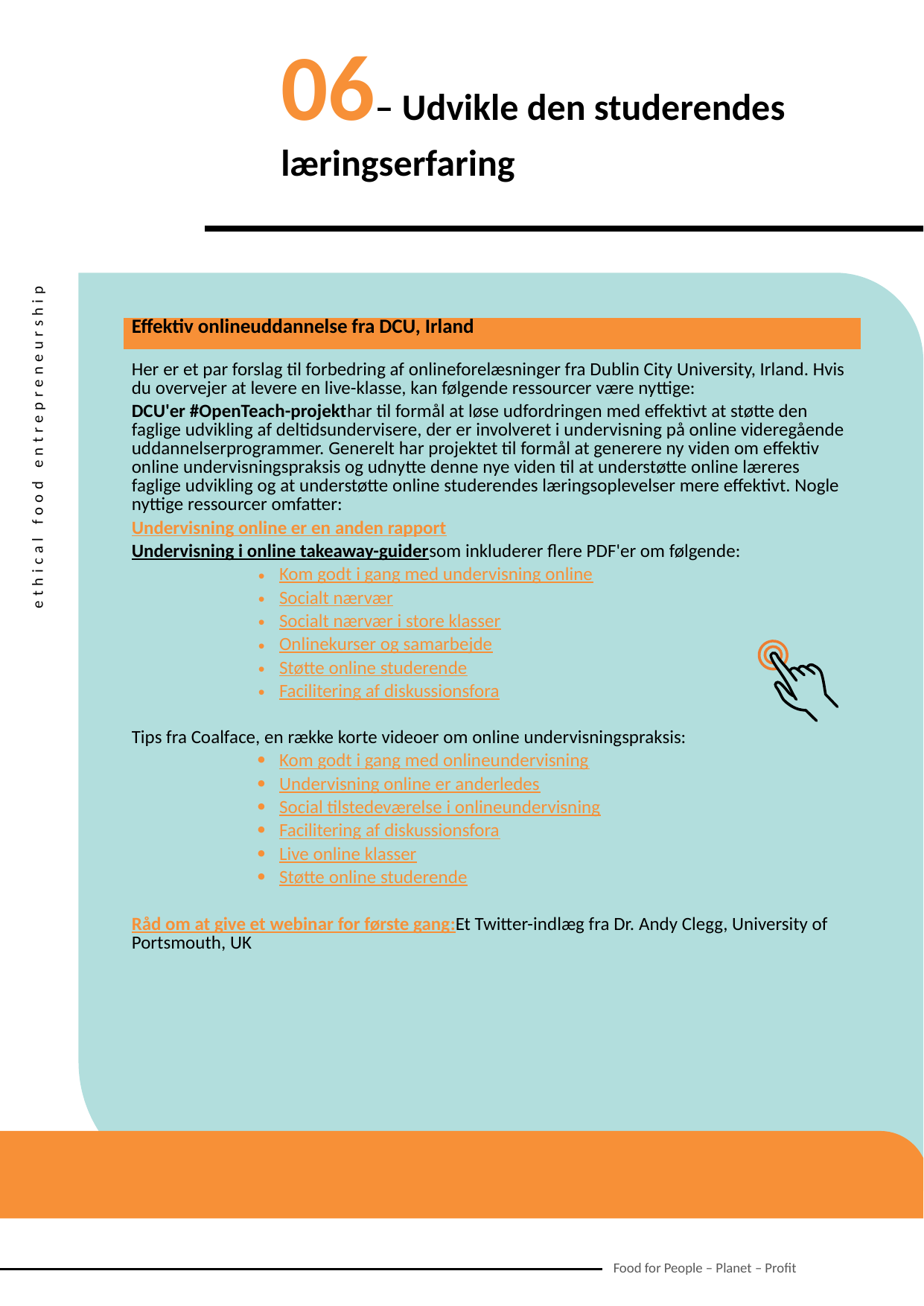

06– Udvikle den studerendes læringserfaring
| Effektiv onlineuddannelse fra DCU, Irland |
| --- |
| Her er et par forslag til forbedring af onlineforelæsninger fra Dublin City University, Irland. Hvis du overvejer at levere en live-klasse, kan følgende ressourcer være nyttige: DCU'er #OpenTeach-projekthar til formål at løse udfordringen med effektivt at støtte den faglige udvikling af deltidsundervisere, der er involveret i undervisning på online videregående uddannelserprogrammer. Generelt har projektet til formål at generere ny viden om effektiv online undervisningspraksis og udnytte denne nye viden til at understøtte online læreres faglige udvikling og at understøtte online studerendes læringsoplevelser mere effektivt. Nogle nyttige ressourcer omfatter: Undervisning online er en anden rapport Undervisning i online takeaway-guidersom inkluderer flere PDF'er om følgende: Kom godt i gang med undervisning online Socialt nærvær Socialt nærvær i store klasser Onlinekurser og samarbejde Støtte online studerende Facilitering af diskussionsfora Tips fra Coalface, en række korte videoer om online undervisningspraksis: Kom godt i gang med onlineundervisning Undervisning online er anderledes Social tilstedeværelse i onlineundervisning Facilitering af diskussionsfora Live online klasser Støtte online studerende Råd om at give et webinar for første gang:Et Twitter-indlæg fra Dr. Andy Clegg, University of Portsmouth, UK |